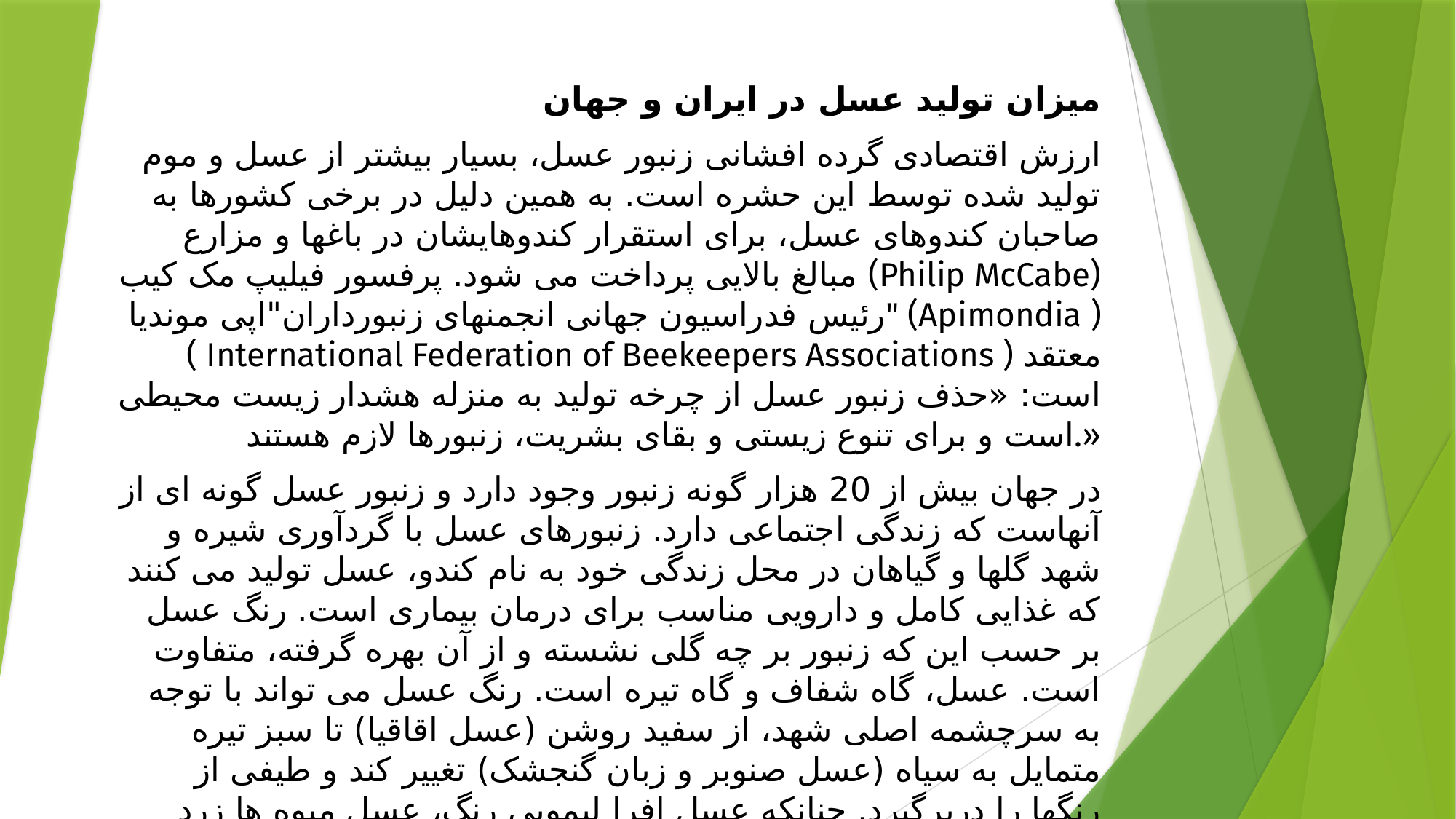

میزان تولید عسل در ایران و جهان
ارزش اقتصادی گرده افشانی زنبور عسل، بسیار بیشتر از عسل و موم تولید شده توسط این حشره است. به همین دلیل در برخی کشورها به صاحبان کندوهای عسل، برای استقرار کندوهایشان در باغها و مزارع مبالغ بالایی پرداخت می شود. پرفسور فیلیپ مک کیب (Philip McCabe) رئیس فدراسیون جهانی انجمنهای زنبورداران"اپی موندیا" (Apimondia ) ( International Federation of Beekeepers Associations ) معتقد است: «حذف زنبور عسل از چرخه تولید به منزله هشدار زیست محیطی است و برای تنوع زیستی و بقای بشریت، زنبورها لازم هستند.»
در جهان بیش از 20 هزار گونه زنبور وجود دارد و زنبور عسل گونه ای از آنهاست که زندگی اجتماعی دارد. زنبورهای عسل با گردآوری شیره و شهد گلها و گیاهان در محل زندگی خود به نام کندو، عسل تولید می کنند که غذایی کامل و دارویی مناسب برای درمان بیماری است. رنگ عسل بر حسب این که زنبور بر چه گلی نشسته و از آن بهره گرفته، متفاوت است. عسل، گاه شفاف و گاه تیره است. رنگ عسل می تواند با توجه به سرچشمه اصلی شهد، از سفید روشن (عسل اقاقیا) تا سبز تیره متمایل به سیاه (عسل صنوبر و زبان گنجشک) تغییر کند و طیفی از رنگها را دربرگیرد. چنانکه عسل افرا لیمویی رنگ، عسل میوه ها زرد متمایل به قهوه ای و عسل آویشن به رنگ عقیق قرمز است.